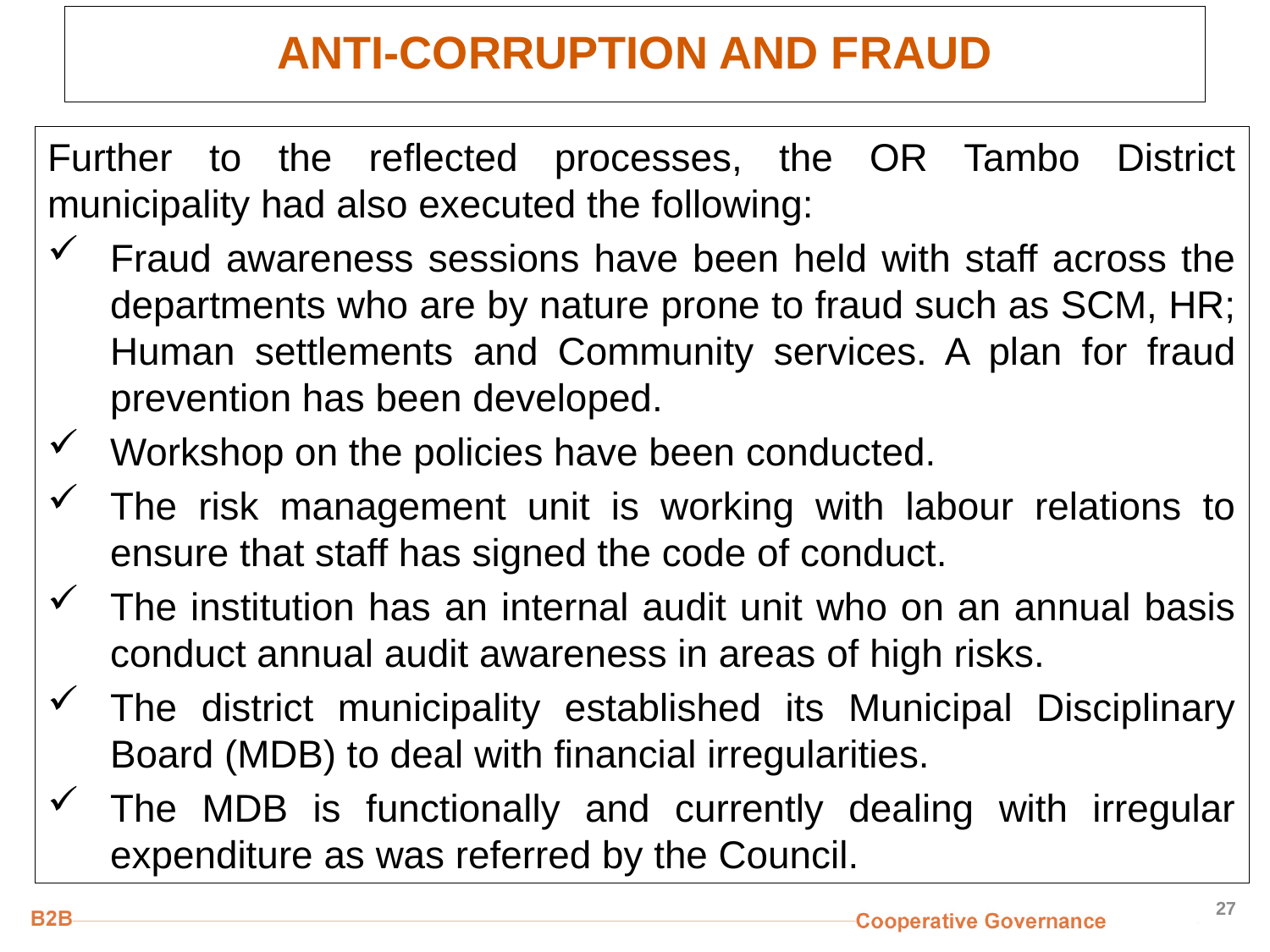

# ANTI-CORRUPTION AND FRAUD
Further to the reflected processes, the OR Tambo District municipality had also executed the following:
Fraud awareness sessions have been held with staff across the departments who are by nature prone to fraud such as SCM, HR; Human settlements and Community services. A plan for fraud prevention has been developed.
Workshop on the policies have been conducted.
The risk management unit is working with labour relations to ensure that staff has signed the code of conduct.
The institution has an internal audit unit who on an annual basis conduct annual audit awareness in areas of high risks.
The district municipality established its Municipal Disciplinary Board (MDB) to deal with financial irregularities.
The MDB is functionally and currently dealing with irregular expenditure as was referred by the Council.

27